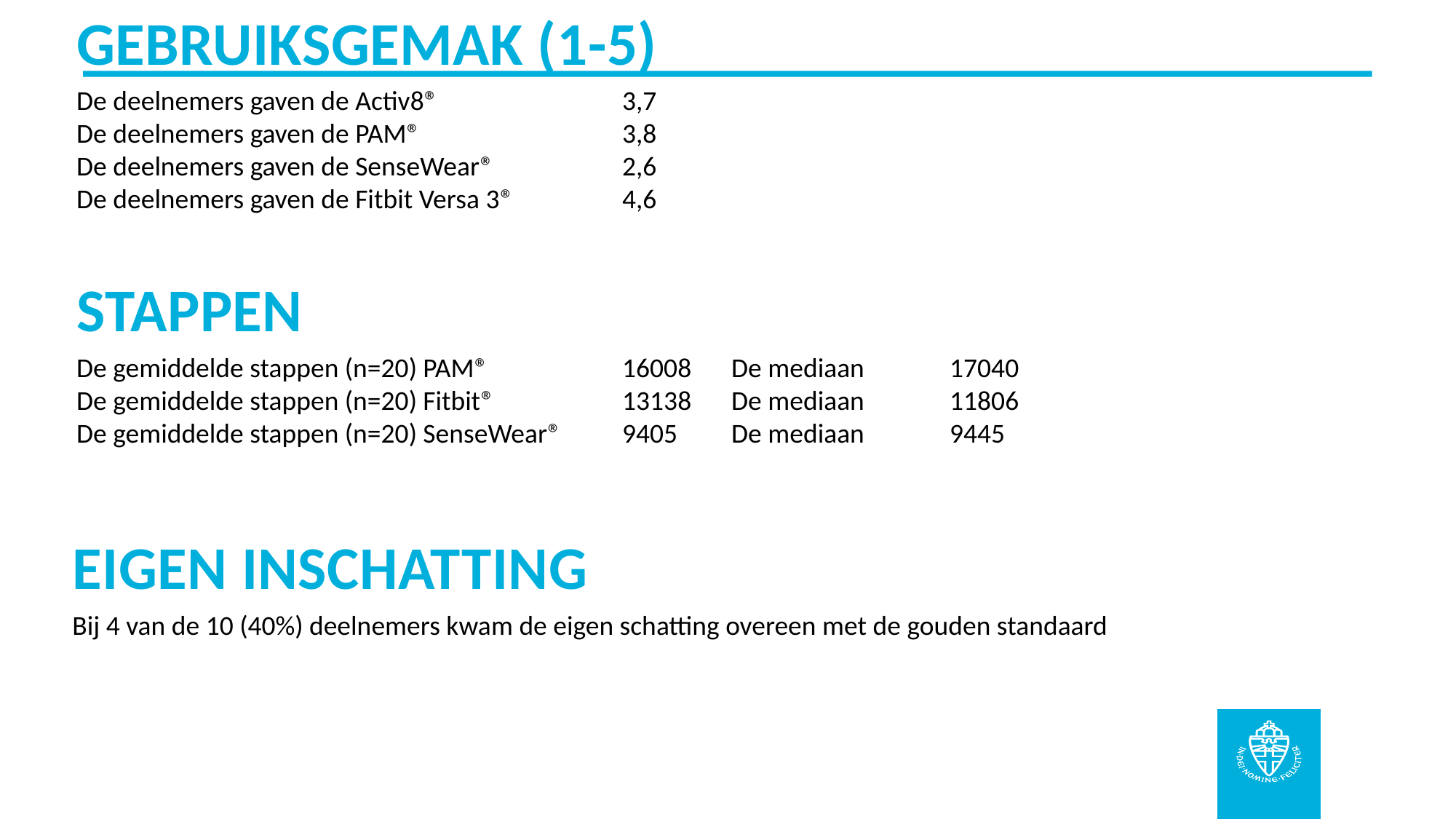

Gebruiksgemak (1-5)
De deelnemers gaven de Activ8® 		3,7
De deelnemers gaven de PAM® 		3,8
De deelnemers gaven de SenseWear® 		2,6
De deelnemers gaven de Fitbit Versa 3® 	4,6

Stappen
De gemiddelde stappen (n=20) PAM® 		16008 	De mediaan 	17040
De gemiddelde stappen (n=20) Fitbit® 		13138 	De mediaan 	11806
De gemiddelde stappen (n=20) SenseWear® 	9405 	De mediaan 	9445

Eigen inschatting
Bij 4 van de 10 (40%) deelnemers kwam de eigen schatting overeen met de gouden standaard